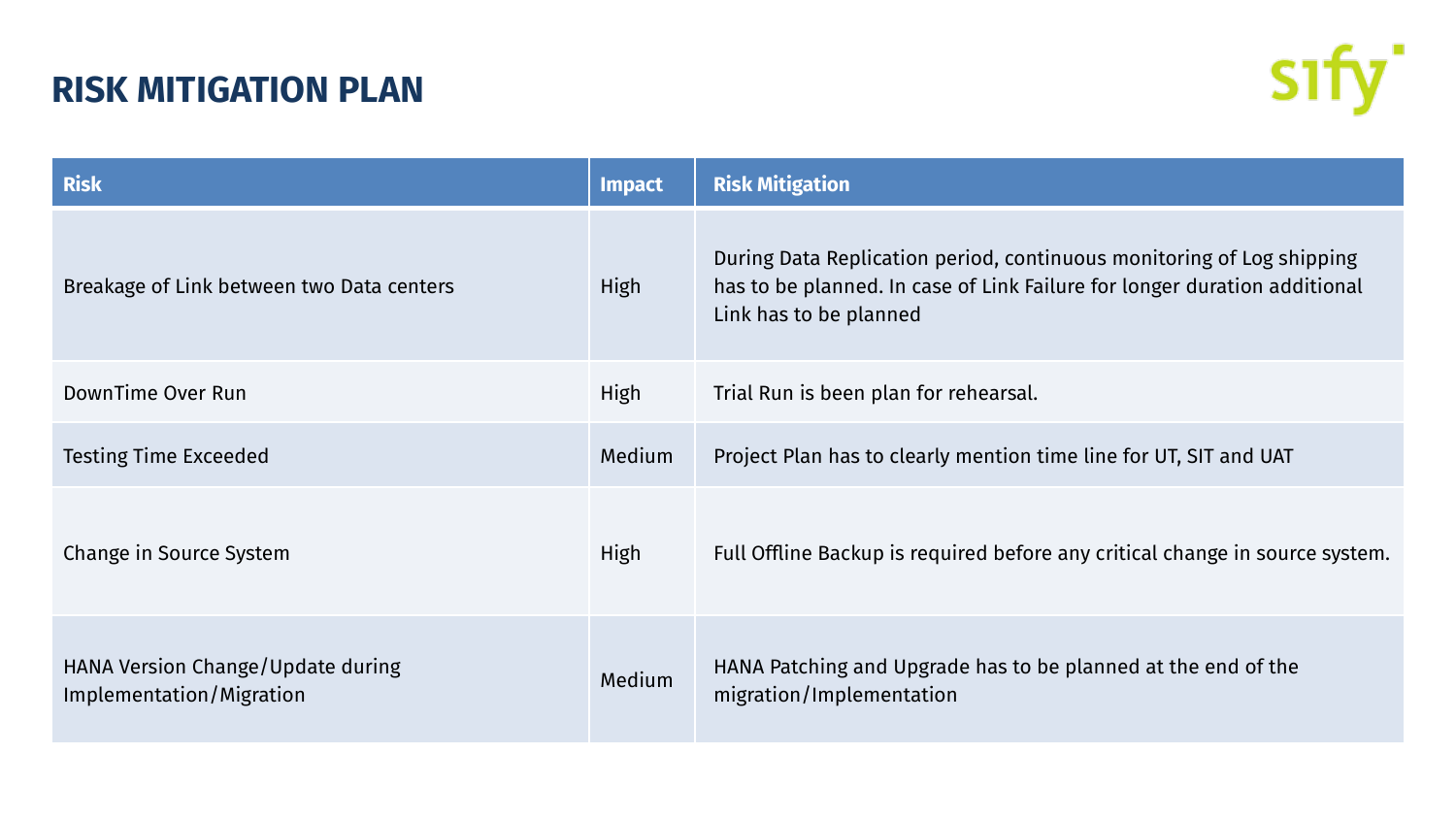

# Risk Mitigation Plan
| Risk | Impact | Risk Mitigation |
| --- | --- | --- |
| Breakage of Link between two Data centers | High | During Data Replication period, continuous monitoring of Log shipping has to be planned. In case of Link Failure for longer duration additional Link has to be planned |
| DownTime Over Run | High | Trial Run is been plan for rehearsal. |
| Testing Time Exceeded | Medium | Project Plan has to clearly mention time line for UT, SIT and UAT |
| Change in Source System | High | Full Offline Backup is required before any critical change in source system. |
| HANA Version Change/Update during Implementation/Migration | Medium | HANA Patching and Upgrade has to be planned at the end of the migration/Implementation |